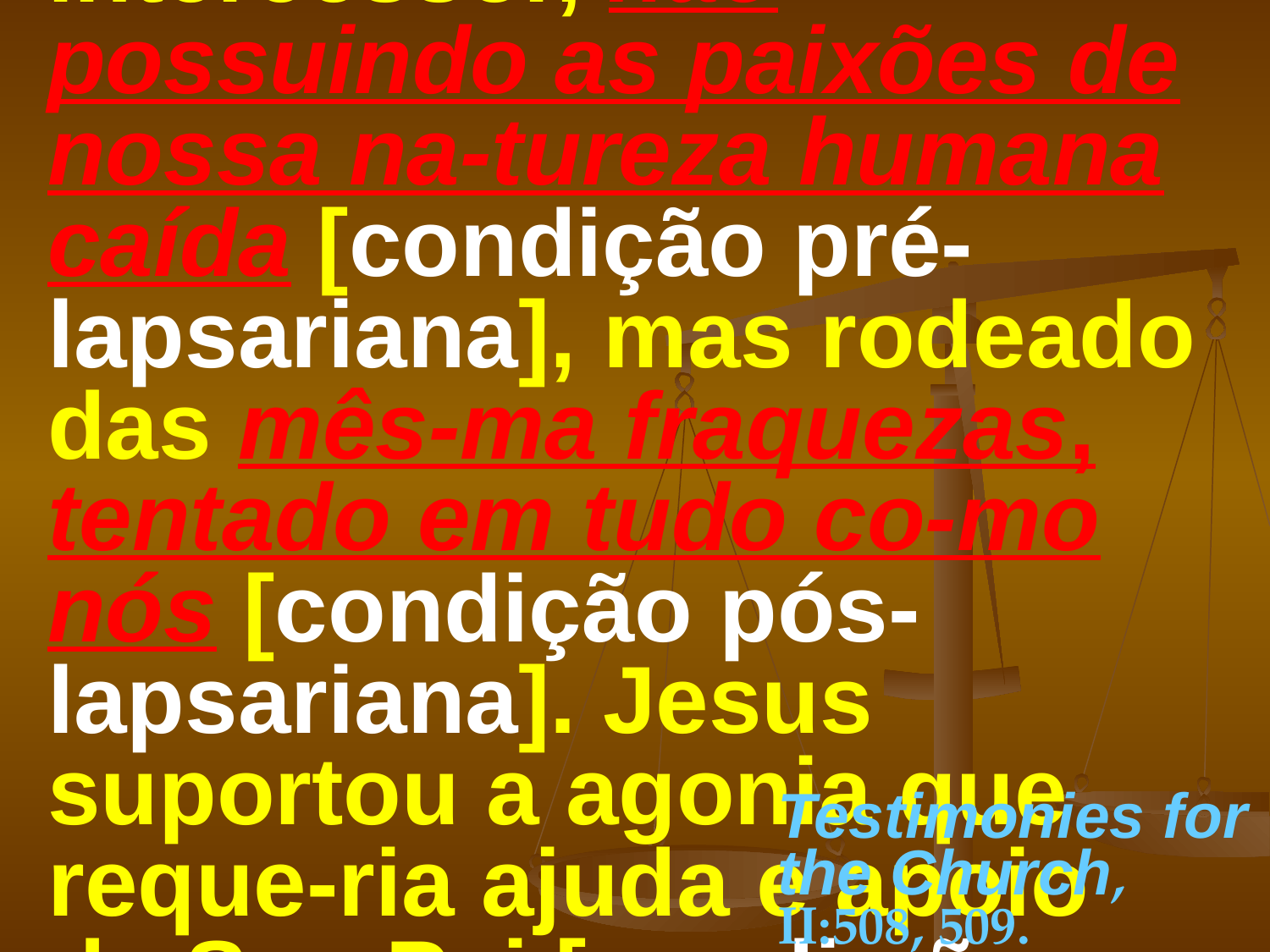

# “Era um poderoso intercessor, não possuindo as paixões de nossa na-tureza humana caída [condição pré-lapsariana], mas rodeado das mês-ma fraquezas, tentado em tudo co-mo nós [condição pós-lapsariana]. Jesus suportou a agonia que reque-ria ajuda e apoio de Seu Pai [condi-ção pós-lapsariana].”
Testimonies for the Church, II:508, 509.